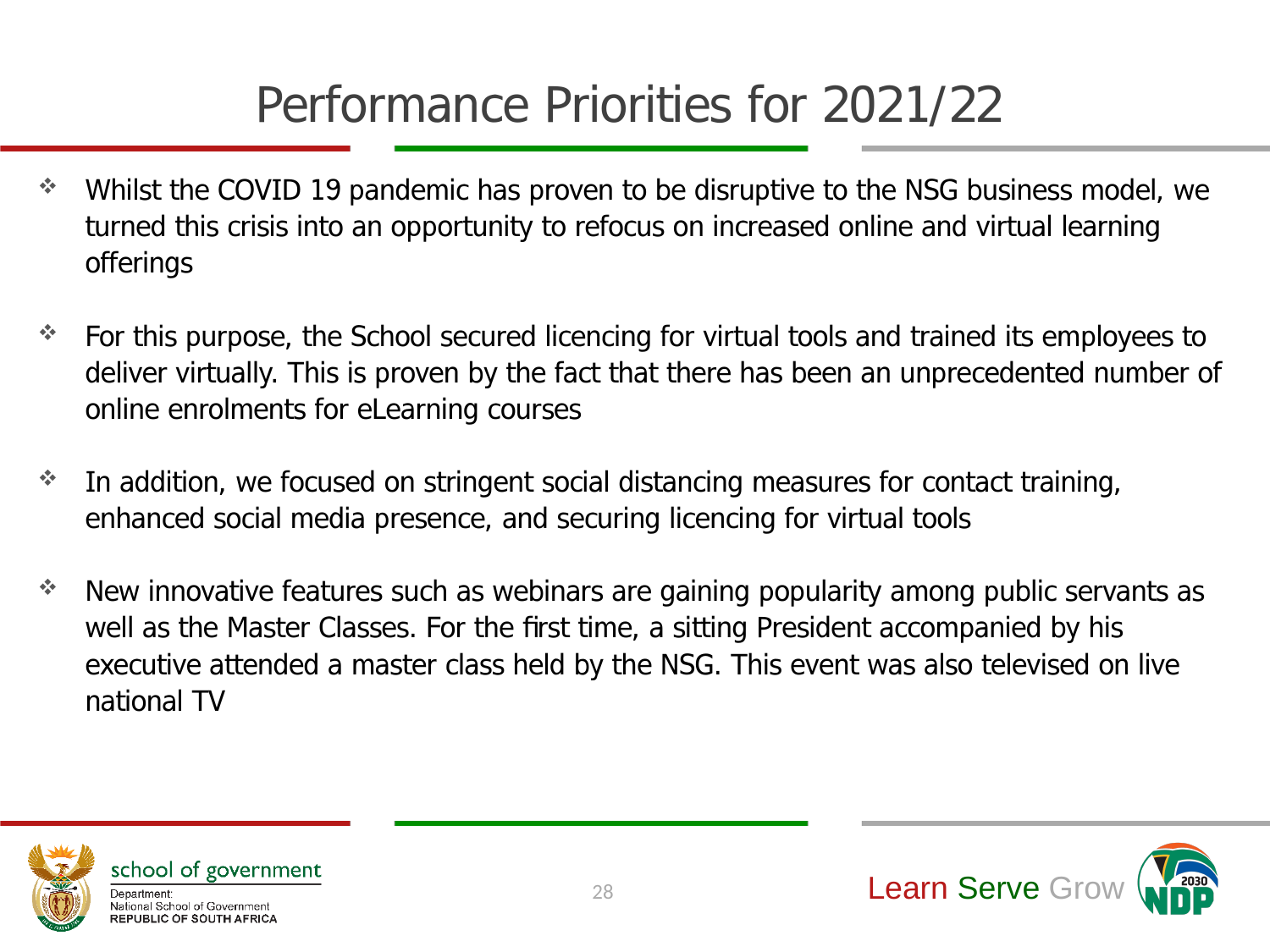

# Performance Priorities for 2021/22
Whilst the COVID 19 pandemic has proven to be disruptive to the NSG business model, we turned this crisis into an opportunity to refocus on increased online and virtual learning offerings

For this purpose, the School secured licencing for virtual tools and trained its employees to deliver virtually. This is proven by the fact that there has been an unprecedented number of online enrolments for eLearning courses

In addition, we focused on stringent social distancing measures for contact training, enhanced social media presence, and securing licencing for virtual tools

New innovative features such as webinars are gaining popularity among public servants as well as the Master Classes. For the first time, a sitting President accompanied by his executive attended a master class held by the NSG. This event was also televised on live national TV

28